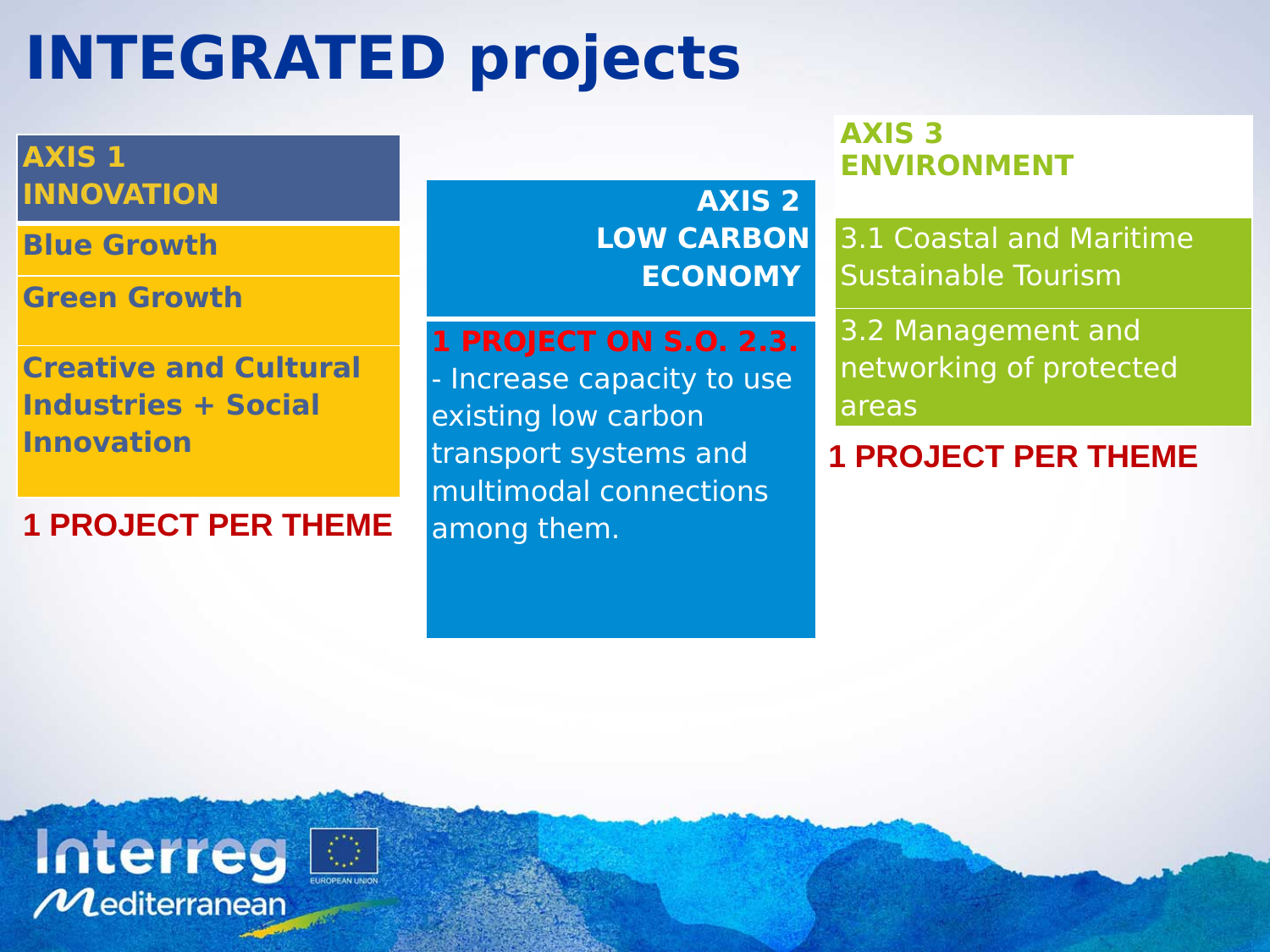

INTEGRATED projects
| AXIS 3 ENVIRONMENT |
| --- |
| 3.1 Coastal and Maritime Sustainable Tourism |
| 3.2 Management and networking of protected areas |
| AXIS 1 INNOVATION |
| --- |
| Blue Growth |
| Green Growth |
| Creative and Cultural Industries + Social Innovation |
| AXIS 2 LOW CARBON ECONOMY |
| --- |
| 1 PROJECT ON S.O. 2.3. - Increase capacity to use existing low carbon transport systems and multimodal connections among them. |
1 PROJECT PER THEME
1 PROJECT PER THEME